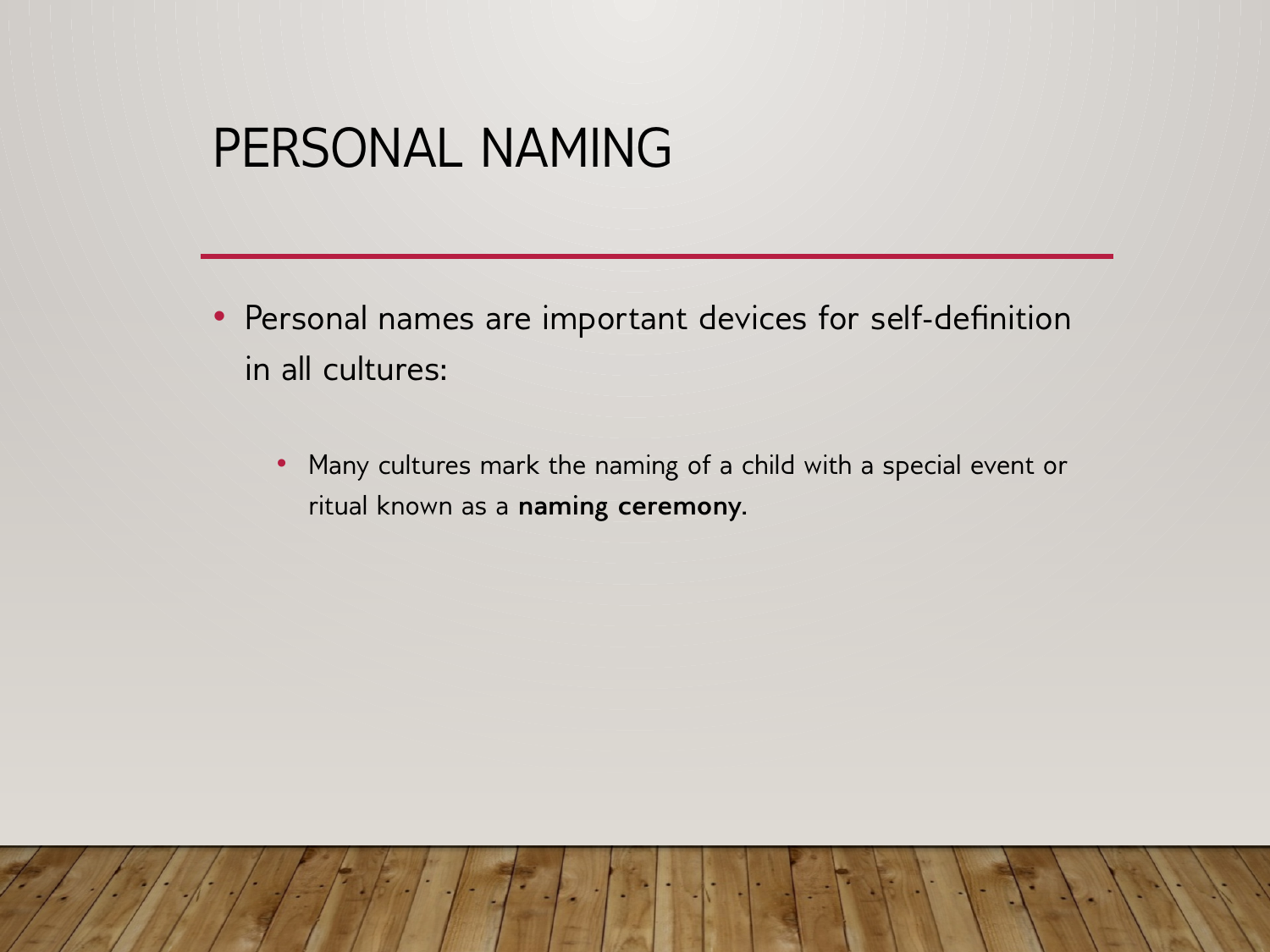

# Personal Naming
Personal names are important devices for self-definition in all cultures:

Many cultures mark the naming of a child with a special event or ritual known as a naming ceremony.